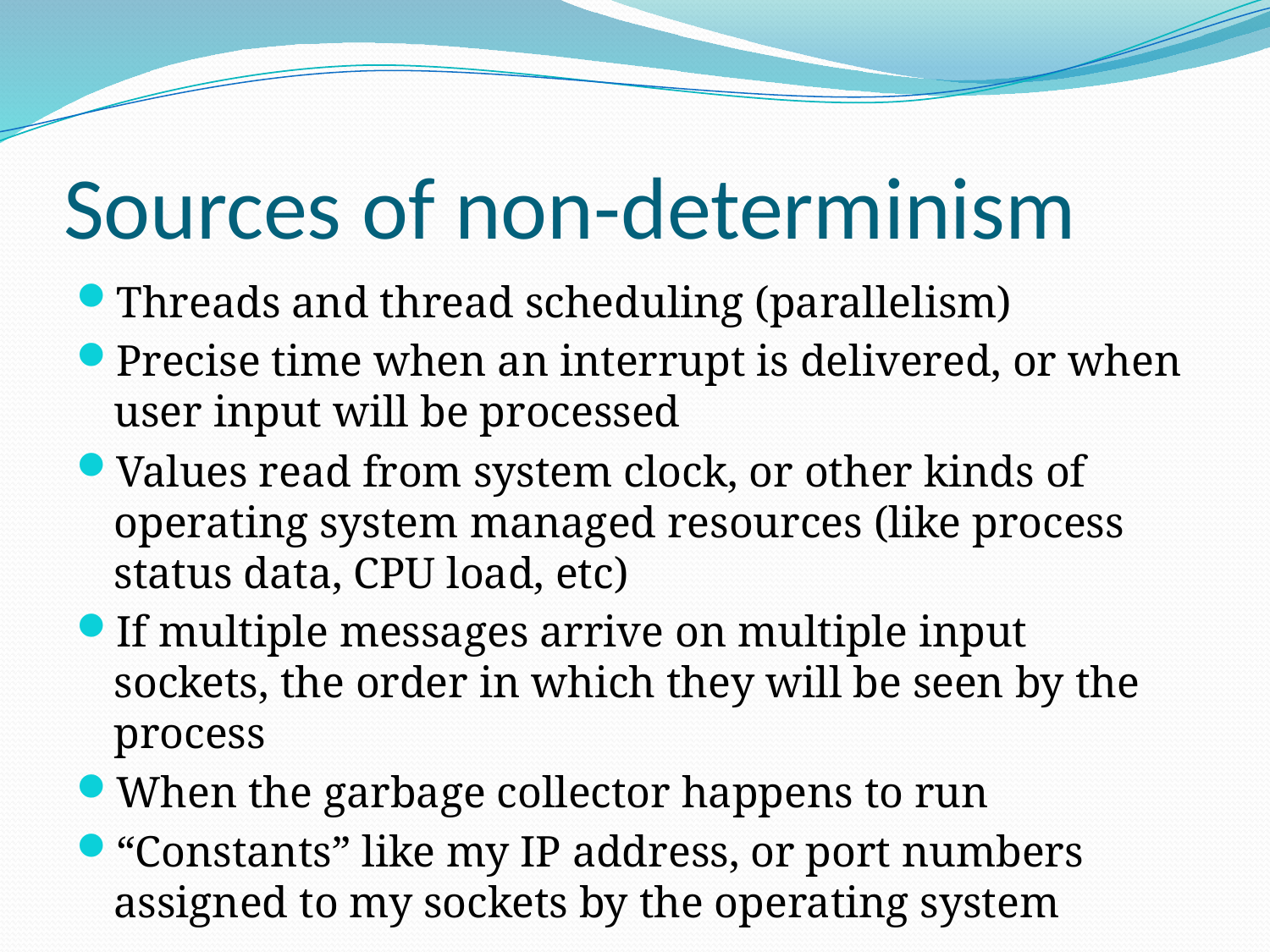

# Sources of non-determinism
Threads and thread scheduling (parallelism)
Precise time when an interrupt is delivered, or when user input will be processed
Values read from system clock, or other kinds of operating system managed resources (like process status data, CPU load, etc)
If multiple messages arrive on multiple input sockets, the order in which they will be seen by the process
When the garbage collector happens to run
“Constants” like my IP address, or port numbers assigned to my sockets by the operating system